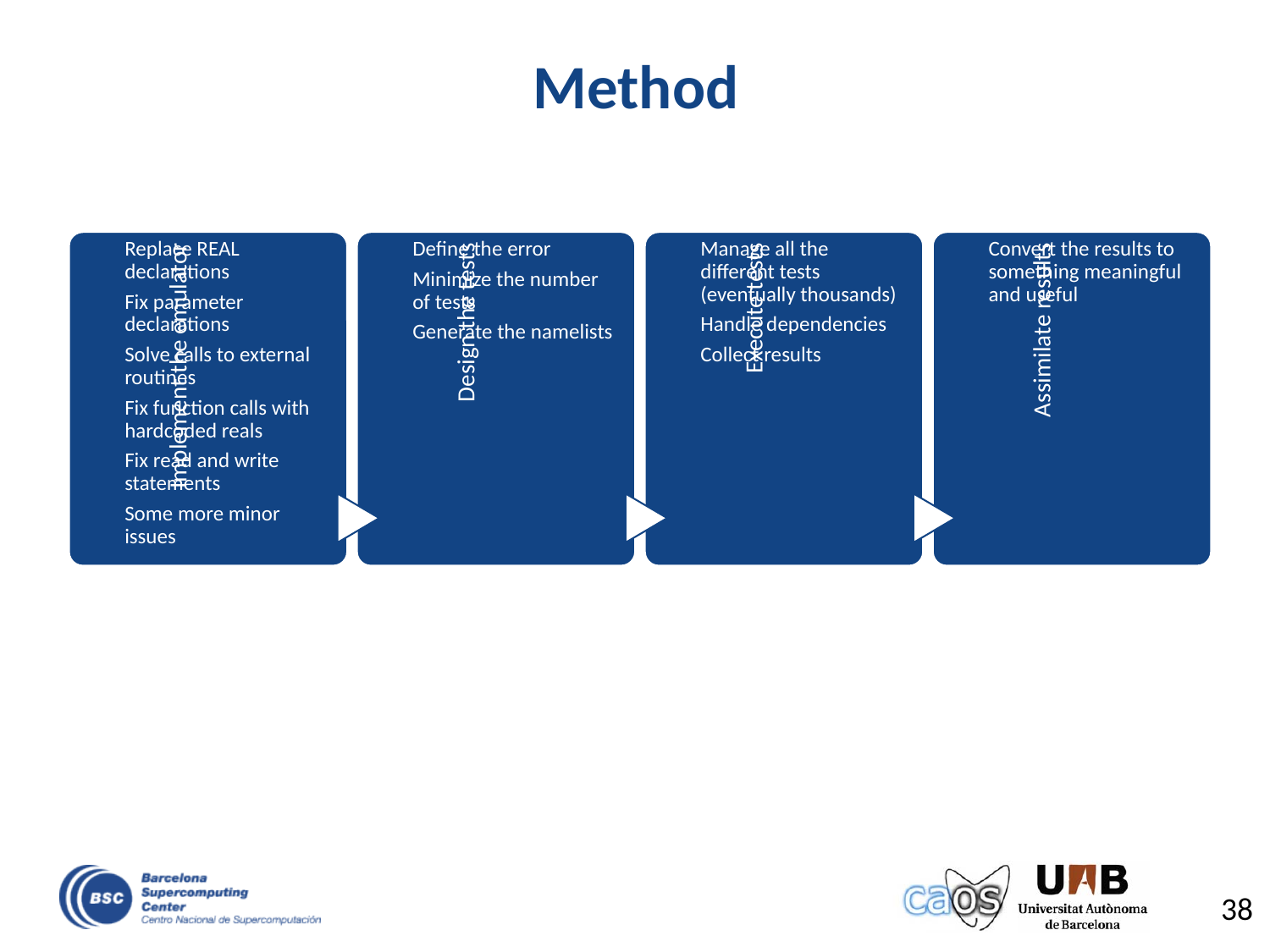

# Method
Implement the emulator
Replace REAL declarations
Fix parameter declarations
Solve calls to external routines
Fix function calls with hardcoded reals
Fix read and write statements
Some more minor issues
Design the tests
Define the error
Minimize the number of tests
Generate the namelists
Execute tests
Manage all the different tests (eventually thousands)
Handle dependencies
Collect results
Assimilate results
Convert the results to something meaningful and useful
38